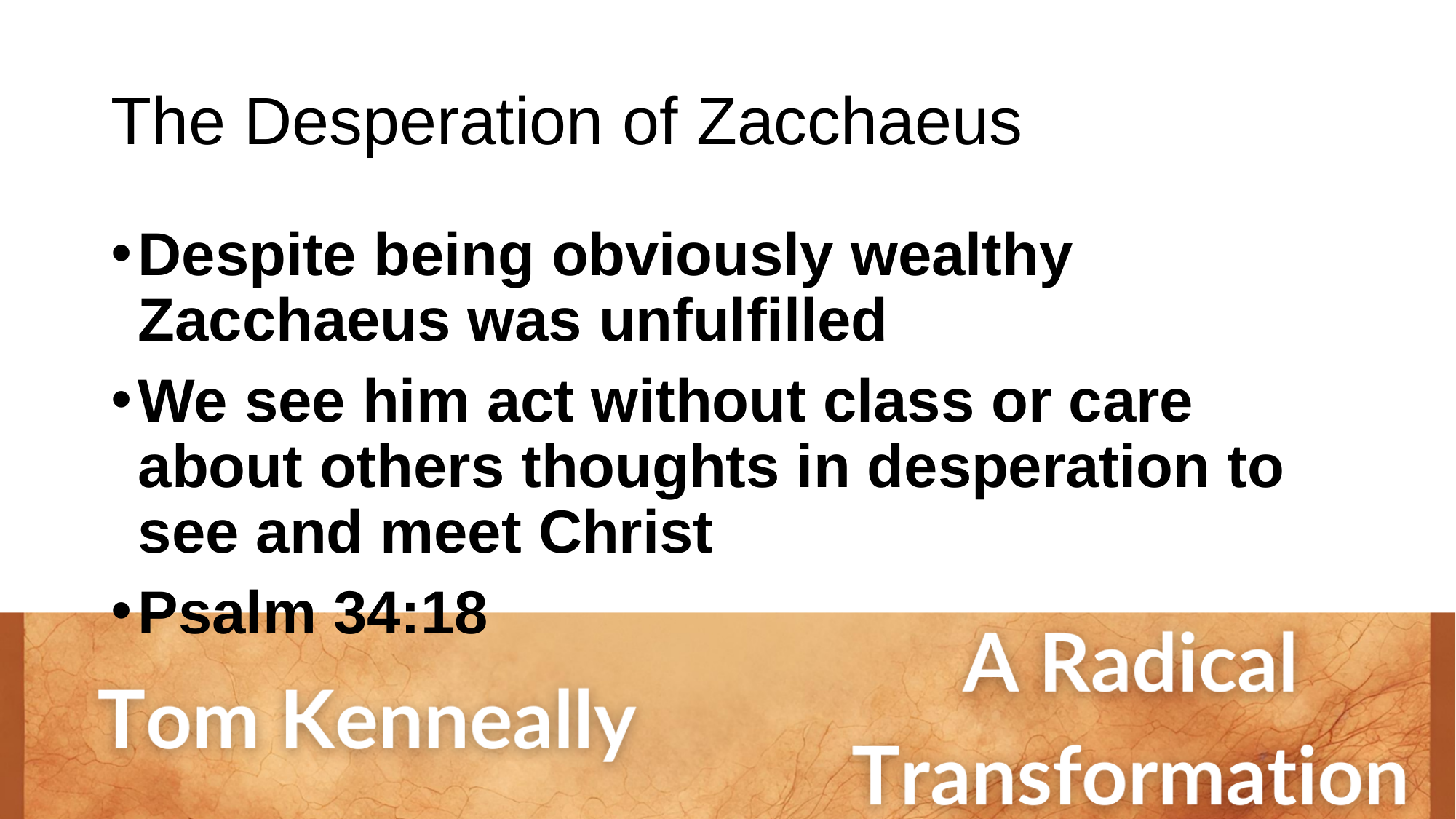

# The Desperation of Zacchaeus
Despite being obviously wealthy Zacchaeus was unfulfilled
We see him act without class or care about others thoughts in desperation to see and meet Christ
Psalm 34:18